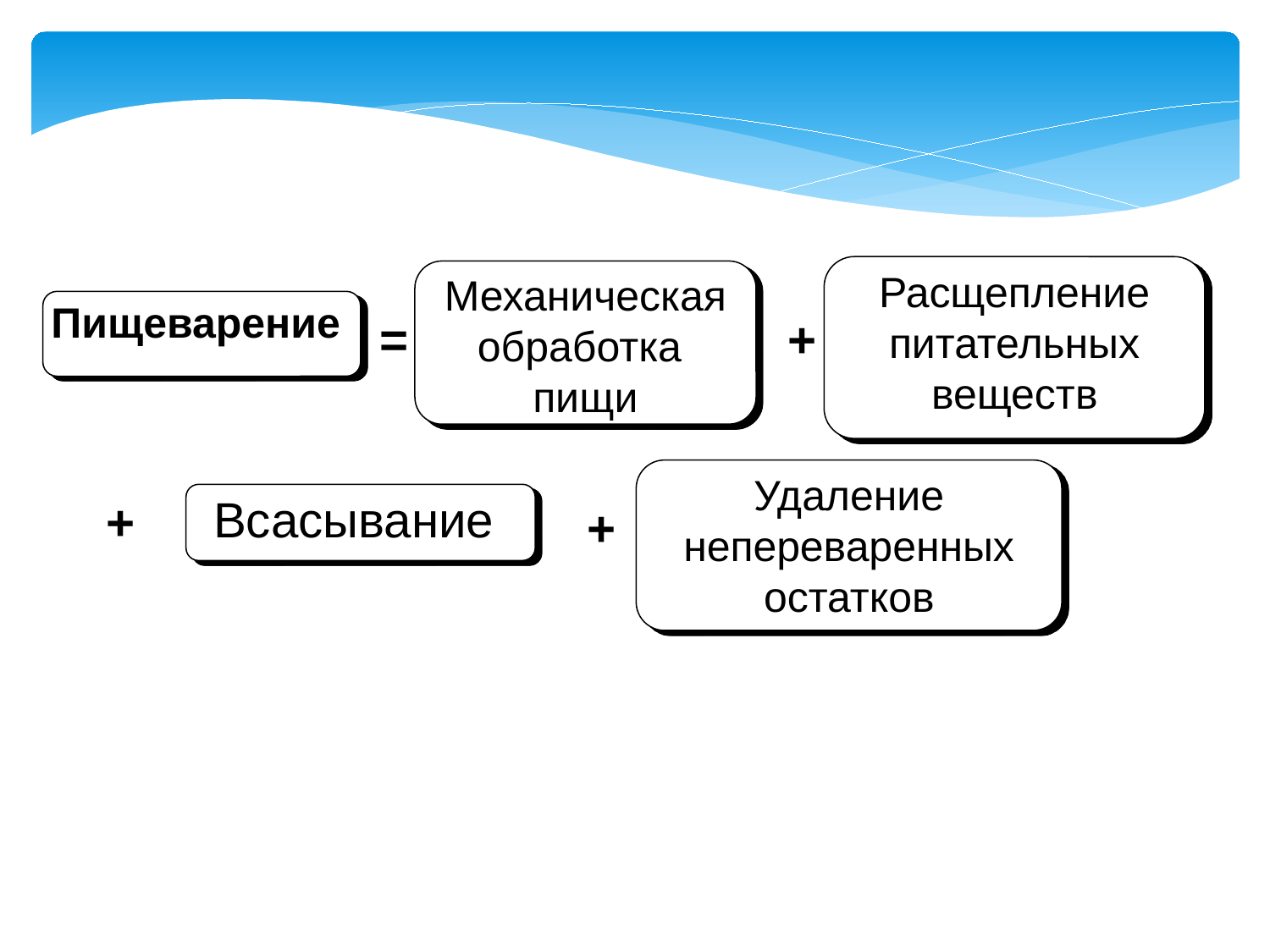

Расщепление питательных веществ
Механическая обработка
пищи
Пищеварение
=
+
Удаление непереваренных остатков
+
Всасывание
+